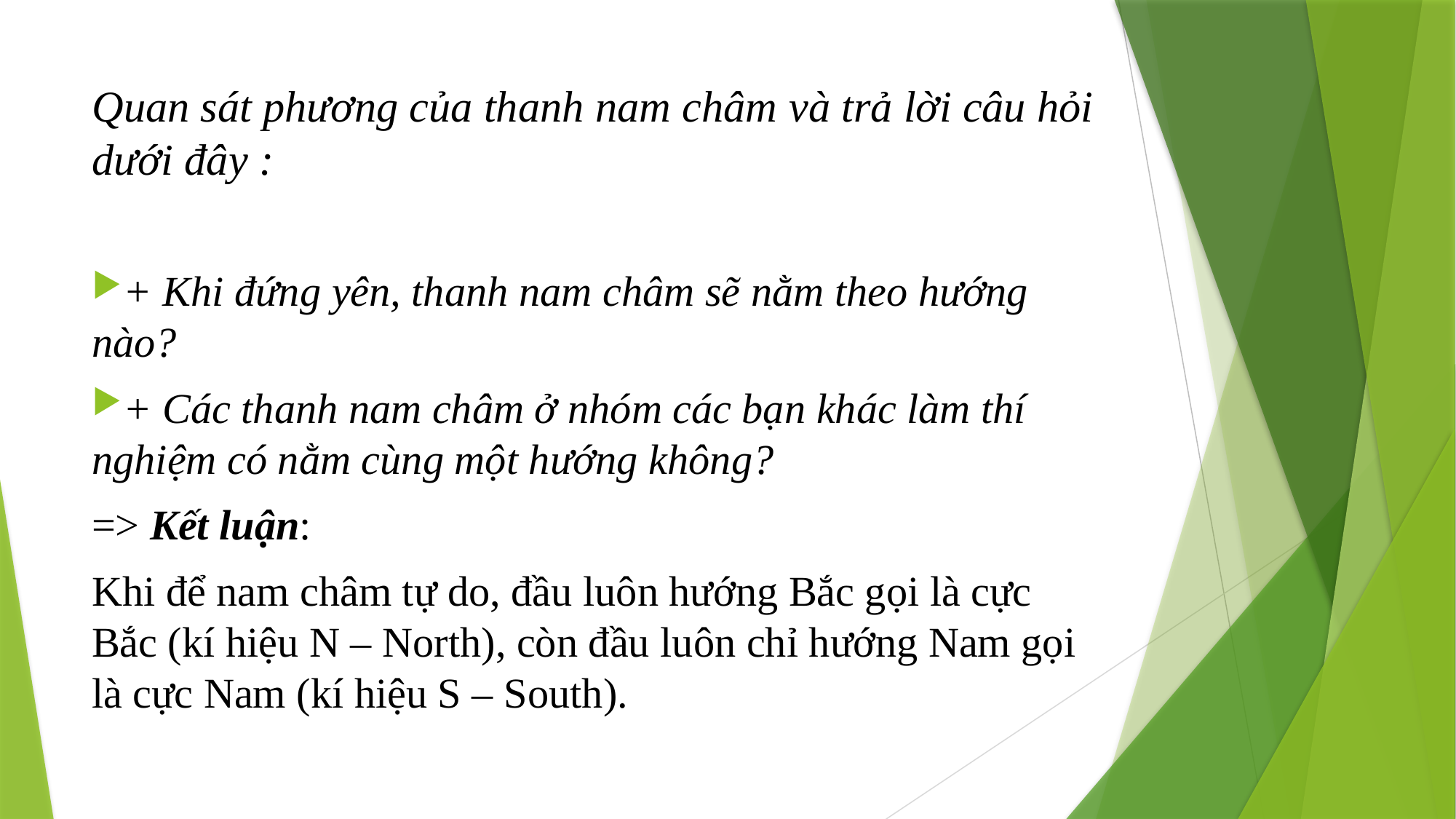

# Quan sát phương của thanh nam châm và trả lời câu hỏi dưới đây :
+ Khi đứng yên, thanh nam châm sẽ nằm theo hướng nào?
+ Các thanh nam châm ở nhóm các bạn khác làm thí nghiệm có nằm cùng một hướng không?
=> Kết luận:
Khi để nam châm tự do, đầu luôn hướng Bắc gọi là cực Bắc (kí hiệu N – North), còn đầu luôn chỉ hướng Nam gọi là cực Nam (kí hiệu S – South).